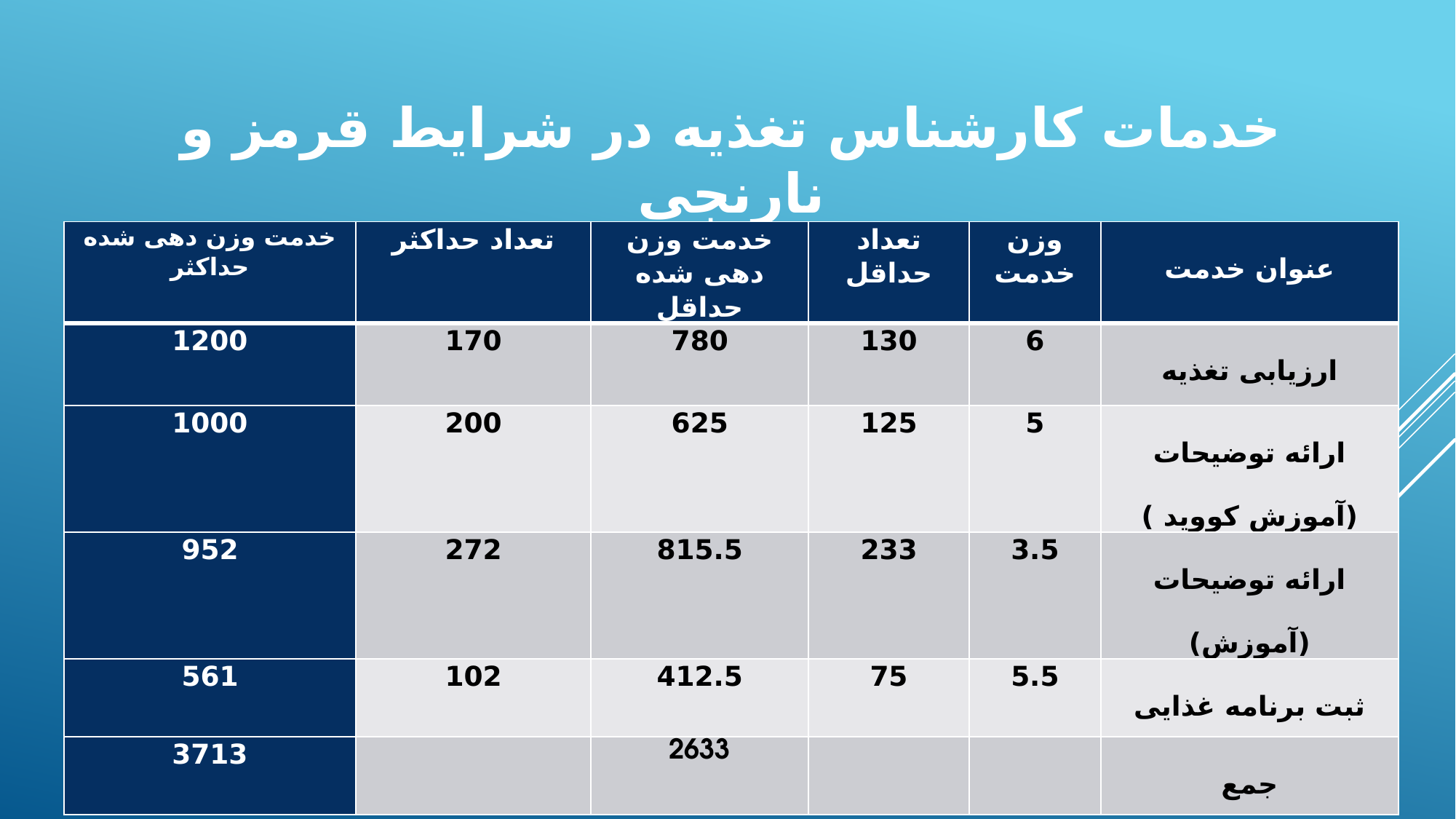

# خدمات کارشناس تغذیه در شرایط قرمز و نارنجی
| خدمت وزن دهی شده حداکثر | تعداد حداکثر | خدمت وزن دهی شده حداقل | تعداد حداقل | وزن خدمت | عنوان خدمت |
| --- | --- | --- | --- | --- | --- |
| 1200 | 170 | 780 | 130 | 6 | ارزیابی تغذیه |
| 1000 | 200 | 625 | 125 | 5 | ارائه توضیحات (آموزش کووید ) |
| 952 | 272 | 815.5 | 233 | 3.5 | ارائه توضیحات (آموزش) |
| 561 | 102 | 412.5 | 75 | 5.5 | ثبت برنامه غذایی |
| 3713 |  | 2633 |  |  | جمع |